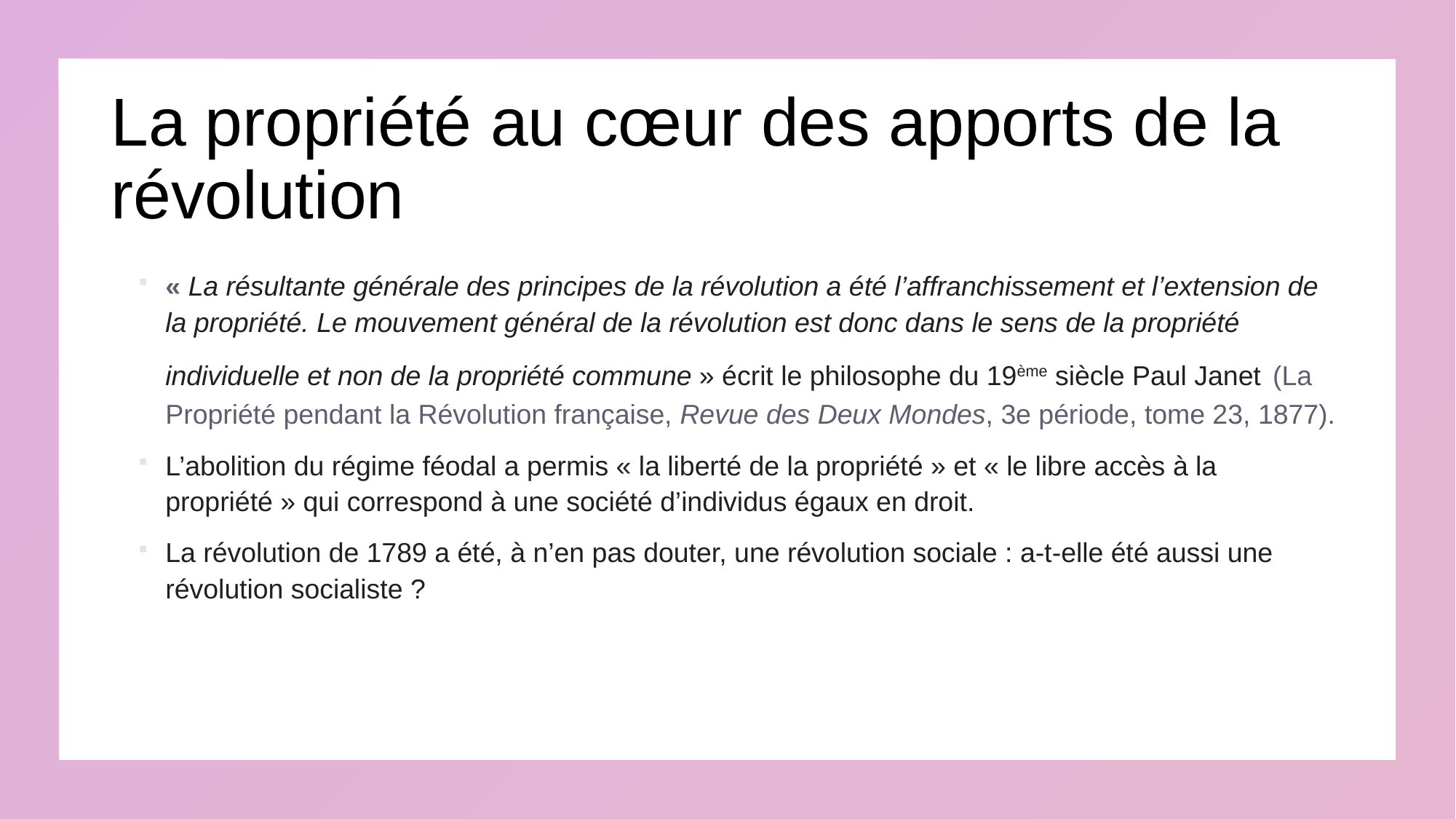

# La propriété au cœur des apports de la révolution
« La résultante générale des principes de la révolution a été l’affranchissement et l’extension de la propriété. Le mouvement général de la révolution est donc dans le sens de la propriété individuelle et non de la propriété commune » écrit le philosophe du 19ème siècle Paul Janet (La Propriété pendant la Révolution française, Revue des Deux Mondes, 3e période, tome 23, 1877).
L’abolition du régime féodal a permis « la liberté de la propriété » et « le libre accès à la propriété » qui correspond à une société d’individus égaux en droit.
La révolution de 1789 a été, à n’en pas douter, une révolution sociale : a-t-elle été aussi une révolution socialiste ?